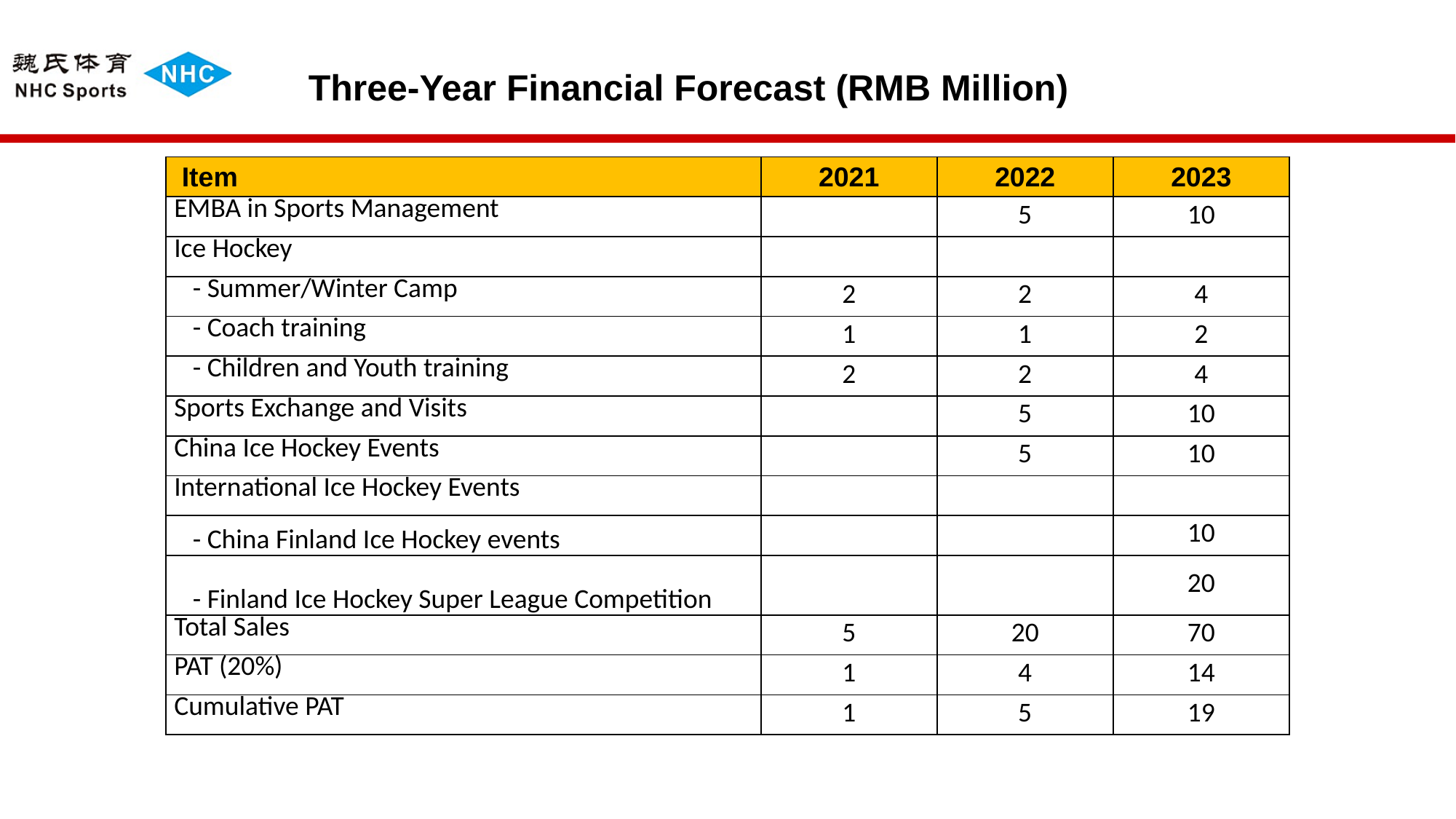

Three-Year Financial Forecast (RMB Million)
| Item | 2021 | 2022 | 2023 |
| --- | --- | --- | --- |
| EMBA in Sports Management |  | 5 | 10 |
| Ice Hockey |  |  |  |
| - Summer/Winter Camp | 2 | 2 | 4 |
| - Coach training | 1 | 1 | 2 |
| - Children and Youth training | 2 | 2 | 4 |
| Sports Exchange and Visits |  | 5 | 10 |
| China Ice Hockey Events |  | 5 | 10 |
| International Ice Hockey Events |  |  |  |
| - China Finland Ice Hockey events |  |  | 10 |
| - Finland Ice Hockey Super League Competition |  |  | 20 |
| Total Sales | 5 | 20 | 70 |
| PAT (20%) | 1 | 4 | 14 |
| Cumulative PAT | 1 | 5 | 19 |